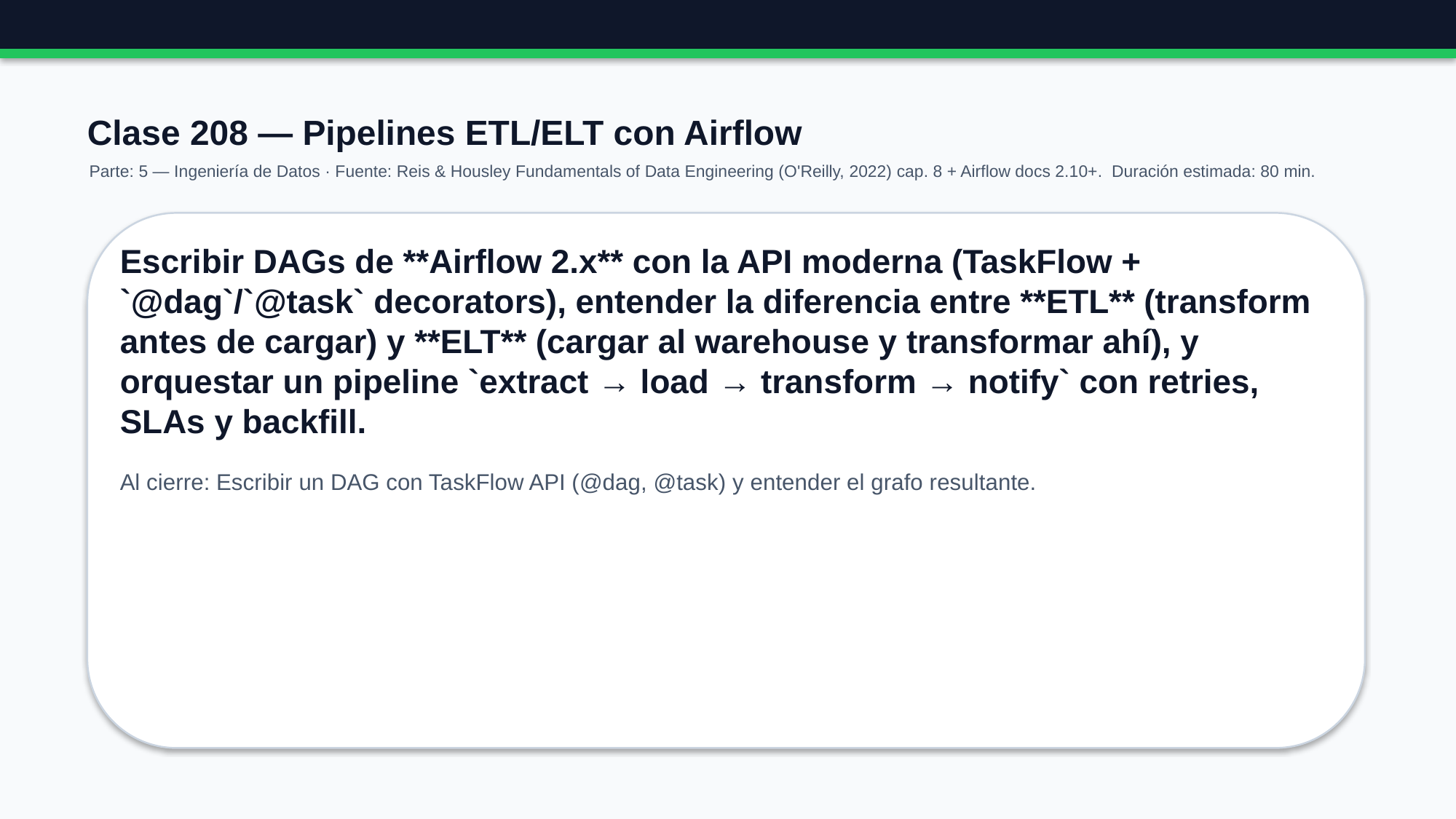

Clase 208 — Pipelines ETL/ELT con Airflow
Parte: 5 — Ingeniería de Datos · Fuente: Reis & Housley Fundamentals of Data Engineering (O'Reilly, 2022) cap. 8 + Airflow docs 2.10+.  Duración estimada: 80 min.

Escribir DAGs de **Airflow 2.x** con la API moderna (TaskFlow + `@dag`/`@task` decorators), entender la diferencia entre **ETL** (transform antes de cargar) y **ELT** (cargar al warehouse y transformar ahí), y orquestar un pipeline `extract → load → transform → notify` con retries, SLAs y backfill.
Al cierre: Escribir un DAG con TaskFlow API (@dag, @task) y entender el grafo resultante.